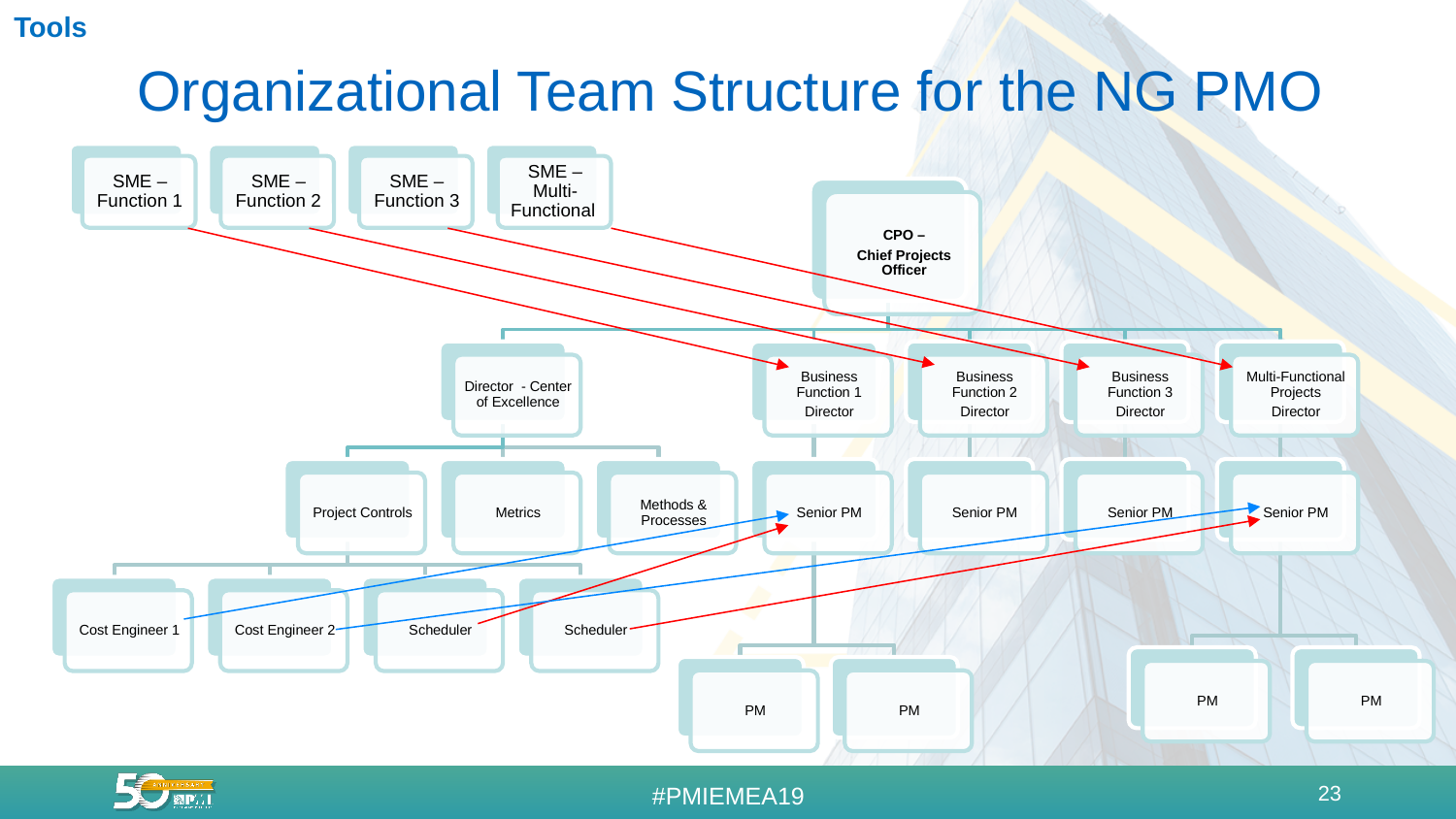

Tools
SME – Function 1
SME – Function 2
SME – Function 3
SME – Multi-Functional
# Organizational Team Structure for the NG PMO
CPO –
Chief Projects Officer
Director  - Center of Excellence
Project Controls
Cost Engineer 1
Cost Engineer 2
Scheduler
Scheduler
Metrics
Methods & Processes
Business Function 1
Director
Senior PM
PM
PM
Business Function 2
Director
Senior PM
Business Function 3
Director
Senior PM
Multi-Functional Projects
Director
Senior PM
PM
PM
23